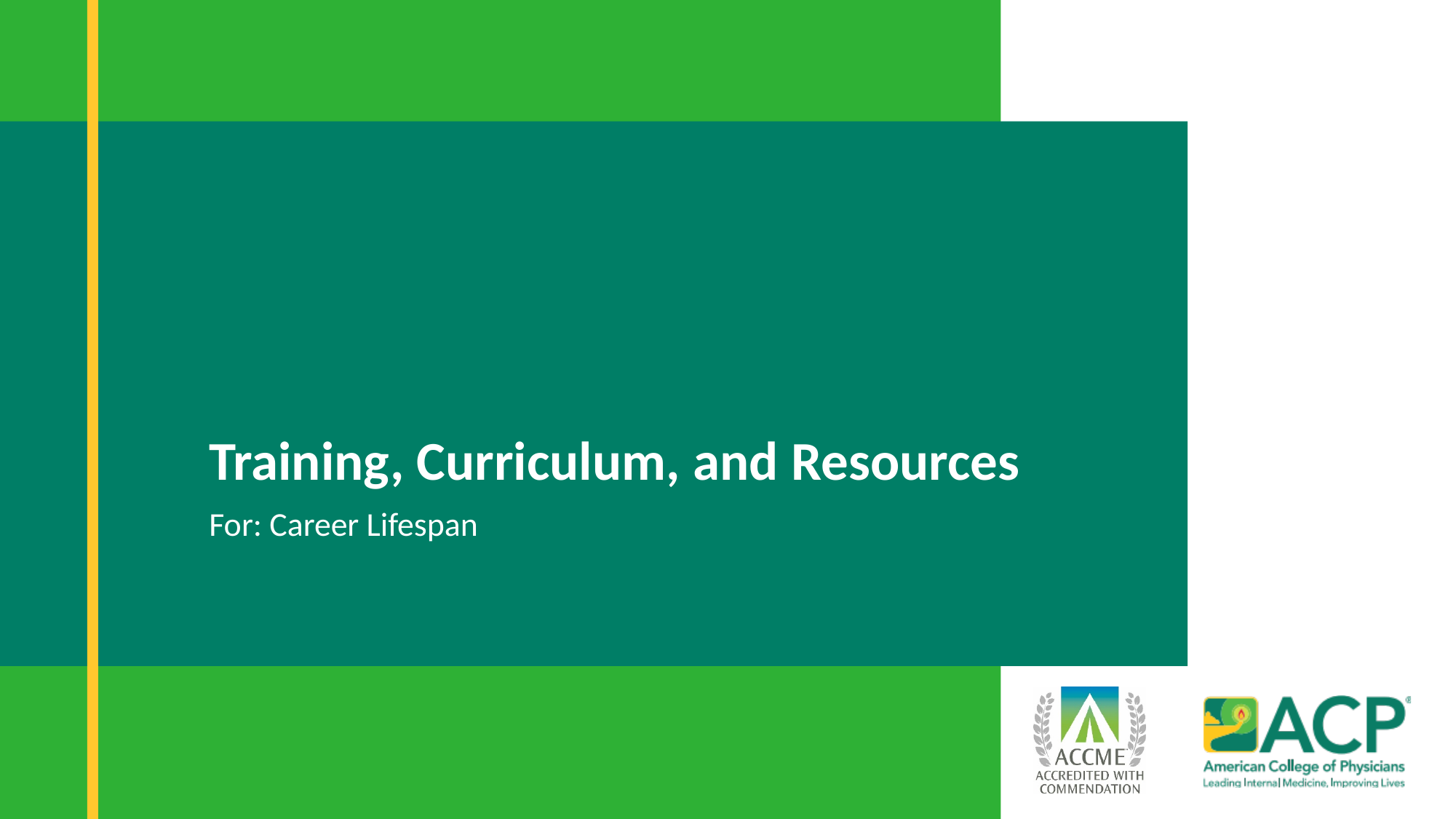

# Training, Curriculum, and Resources
For: Career Lifespan